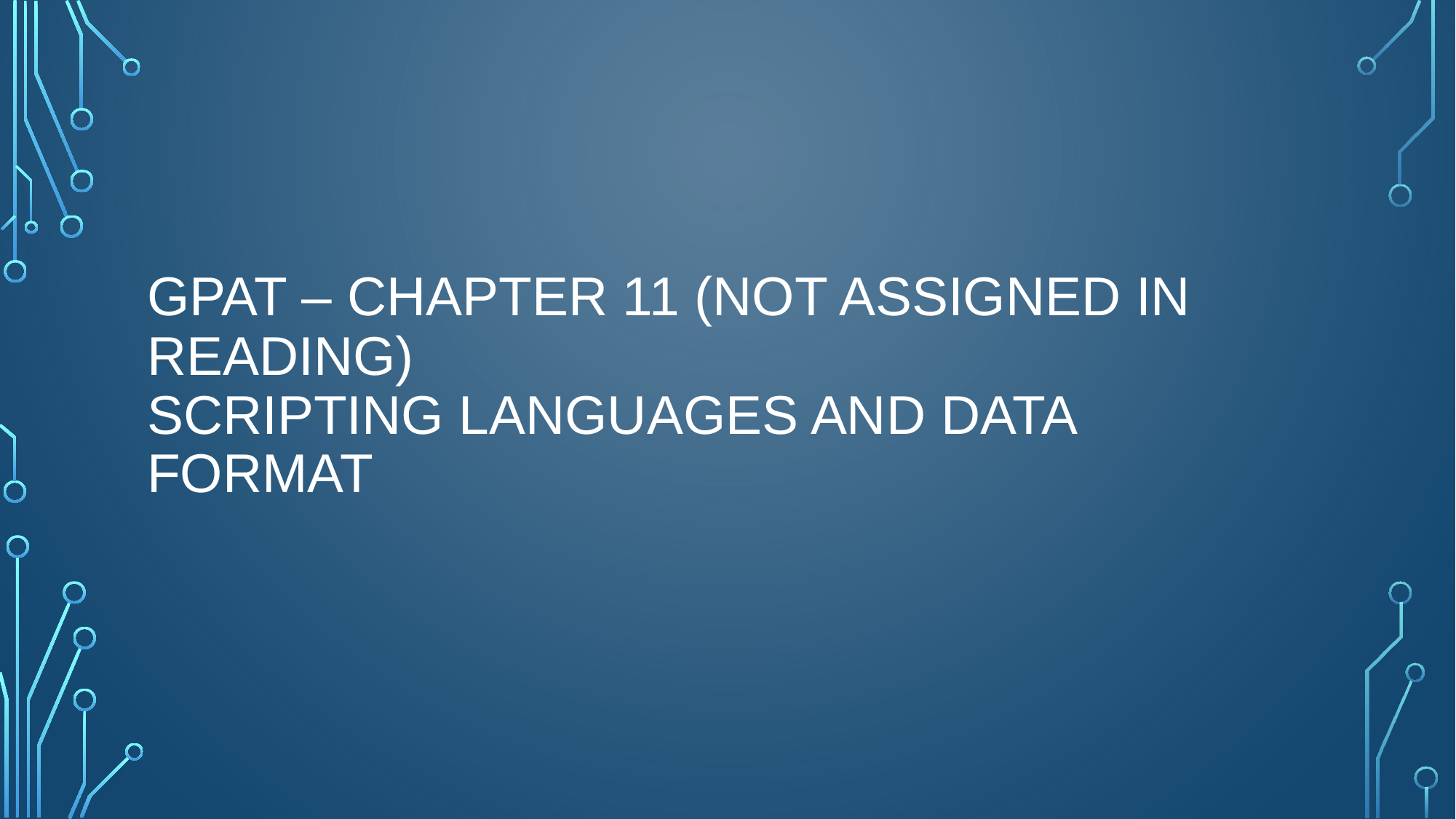

# GPAT – Chapter 11 (not assigned in reading) Scripting Languages and Data Format